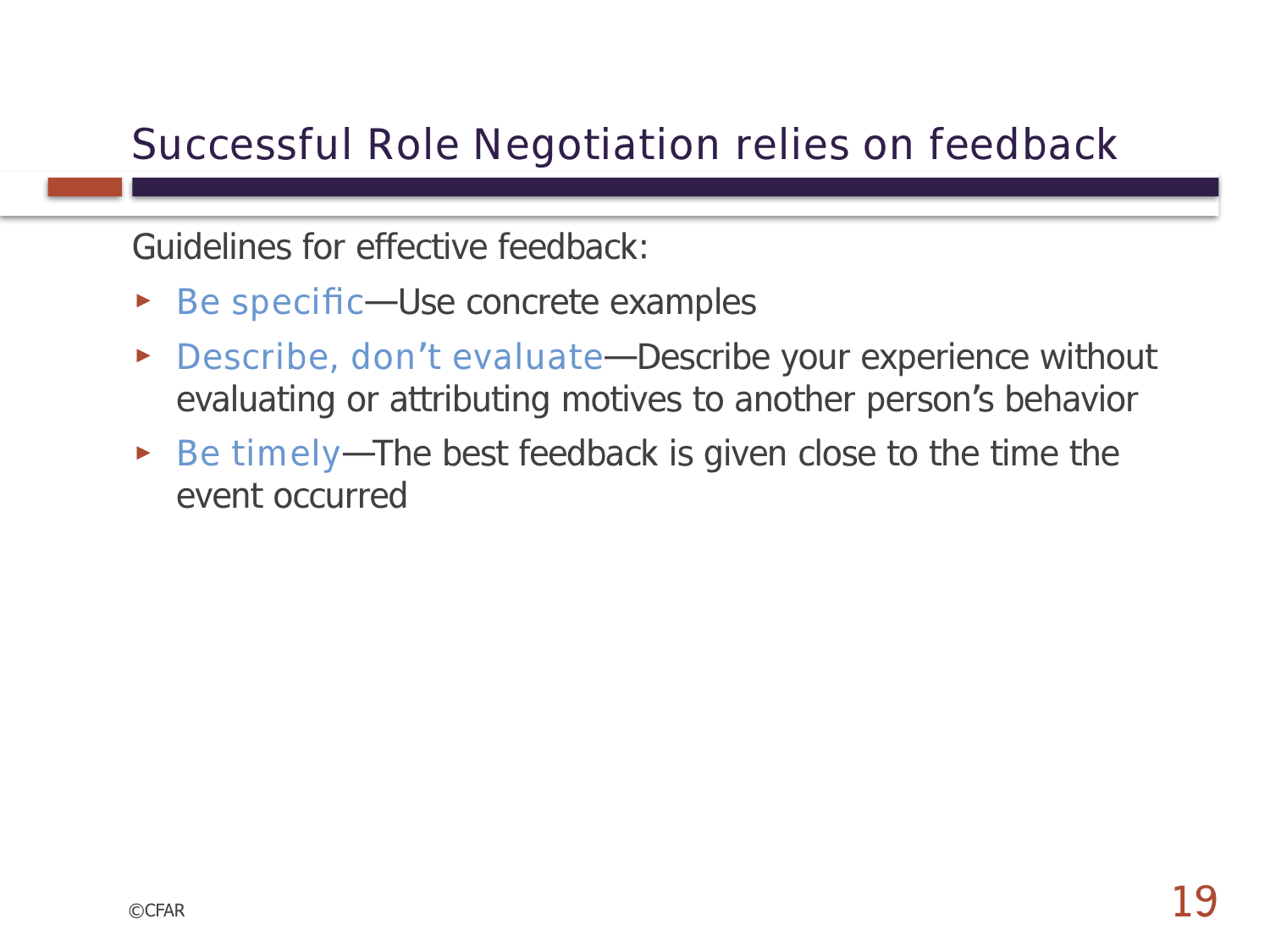

# Successful Role Negotiation relies on feedback
Guidelines for effective feedback:
Be specific—Use concrete examples
Describe, don’t evaluate—Describe your experience without evaluating or attributing motives to another person’s behavior
Be timely—The best feedback is given close to the time the event occurred

19